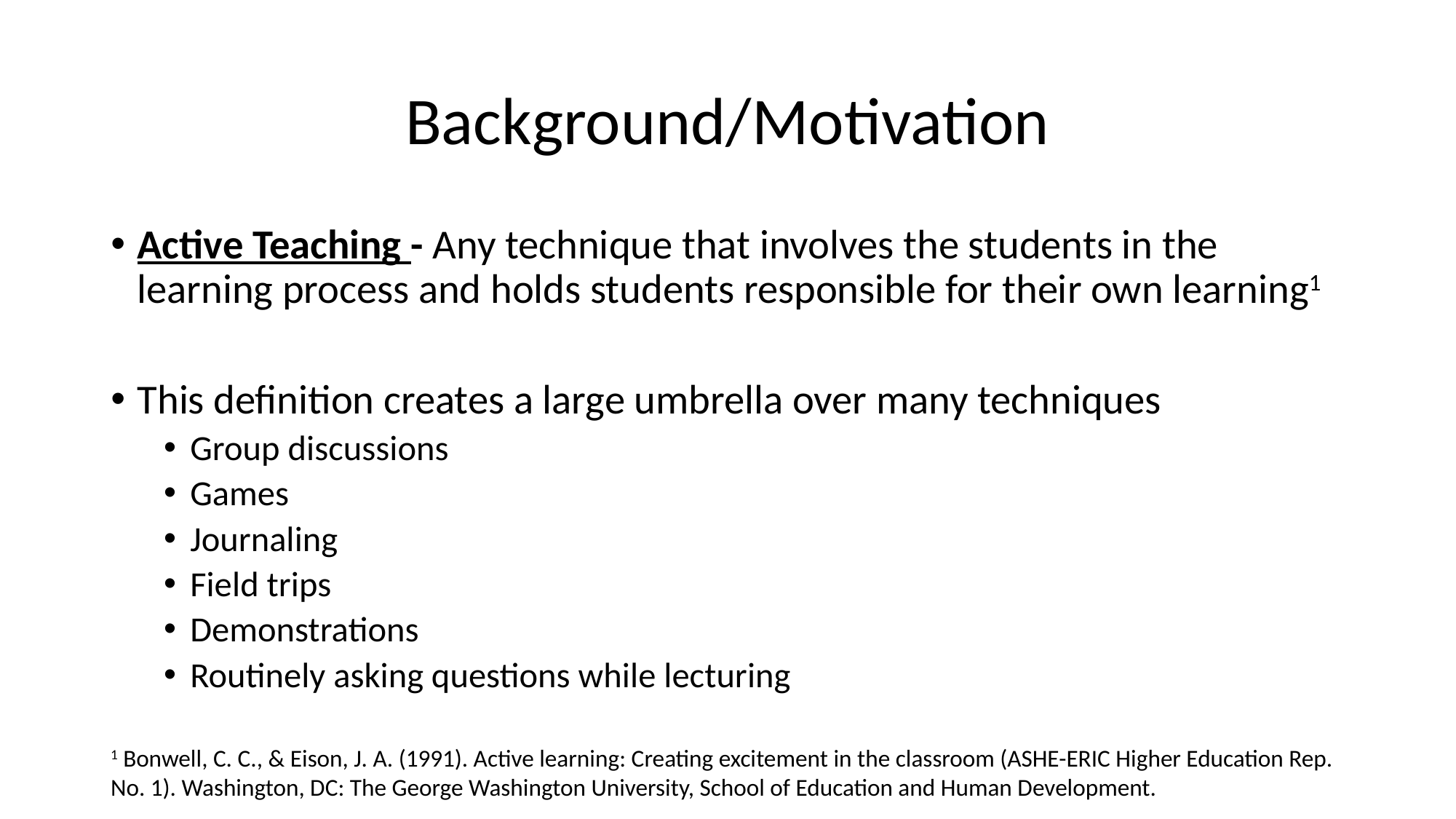

# Background/Motivation
Active Teaching - Any technique that involves the students in the learning process and holds students responsible for their own learning1

This definition creates a large umbrella over many techniques
Group discussions
Games
Journaling
Field trips
Demonstrations
Routinely asking questions while lecturing
1 Bonwell, C. C., & Eison, J. A. (1991). Active learning: Creating excitement in the classroom (ASHE-ERIC Higher Education Rep. No. 1). Washington, DC: The George Washington University, School of Education and Human Development.